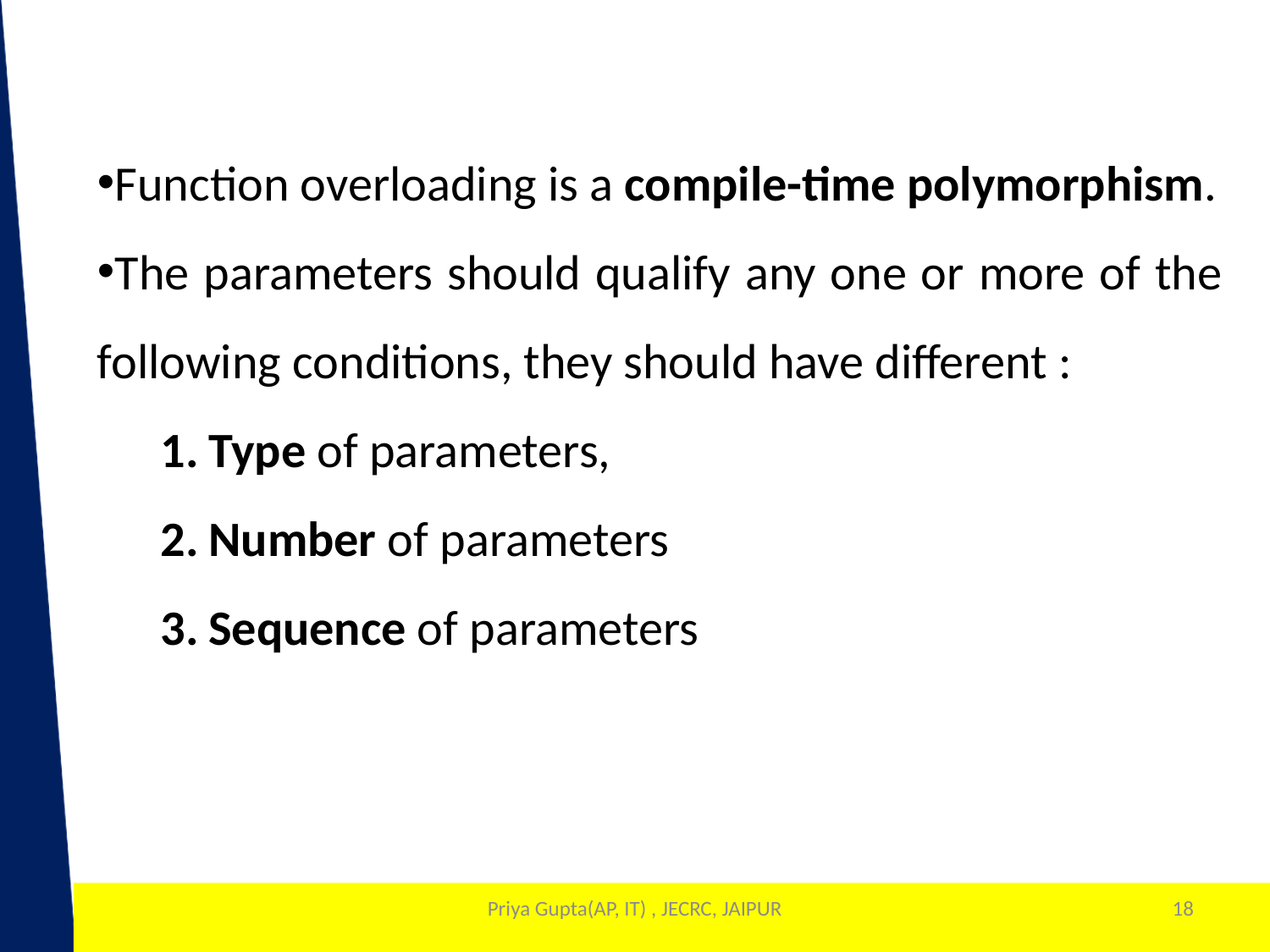

Function overloading is a compile-time polymorphism.
The parameters should qualify any one or more of the following conditions, they should have different :
Type of parameters,
Number of parameters
Sequence of parameters
Priya Gupta(AP, IT) , JECRC, JAIPUR
18
1